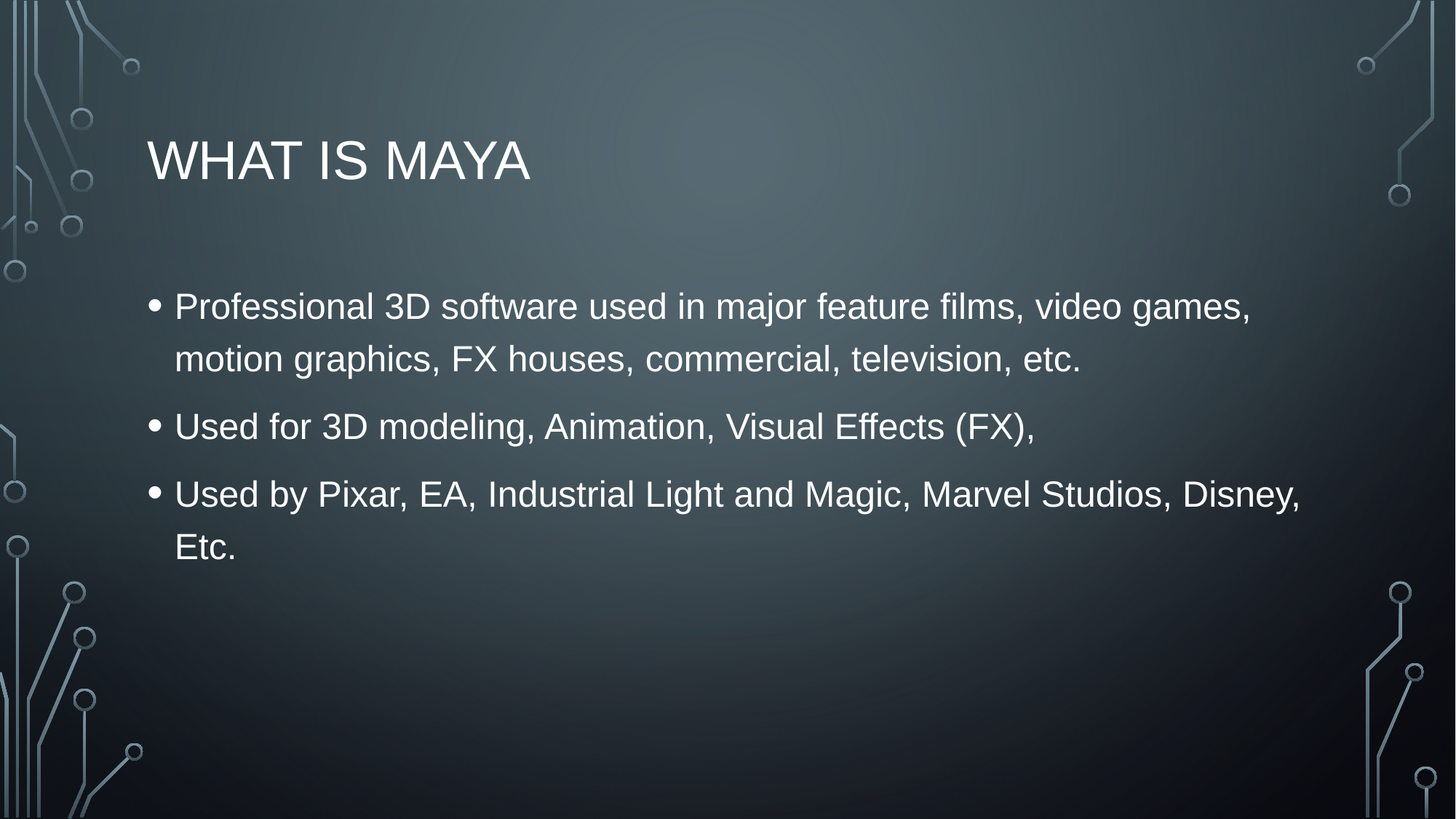

# What is Maya
Professional 3D software used in major feature films, video games, motion graphics, FX houses, commercial, television, etc.
Used for 3D modeling, Animation, Visual Effects (FX),
Used by Pixar, EA, Industrial Light and Magic, Marvel Studios, Disney, Etc.